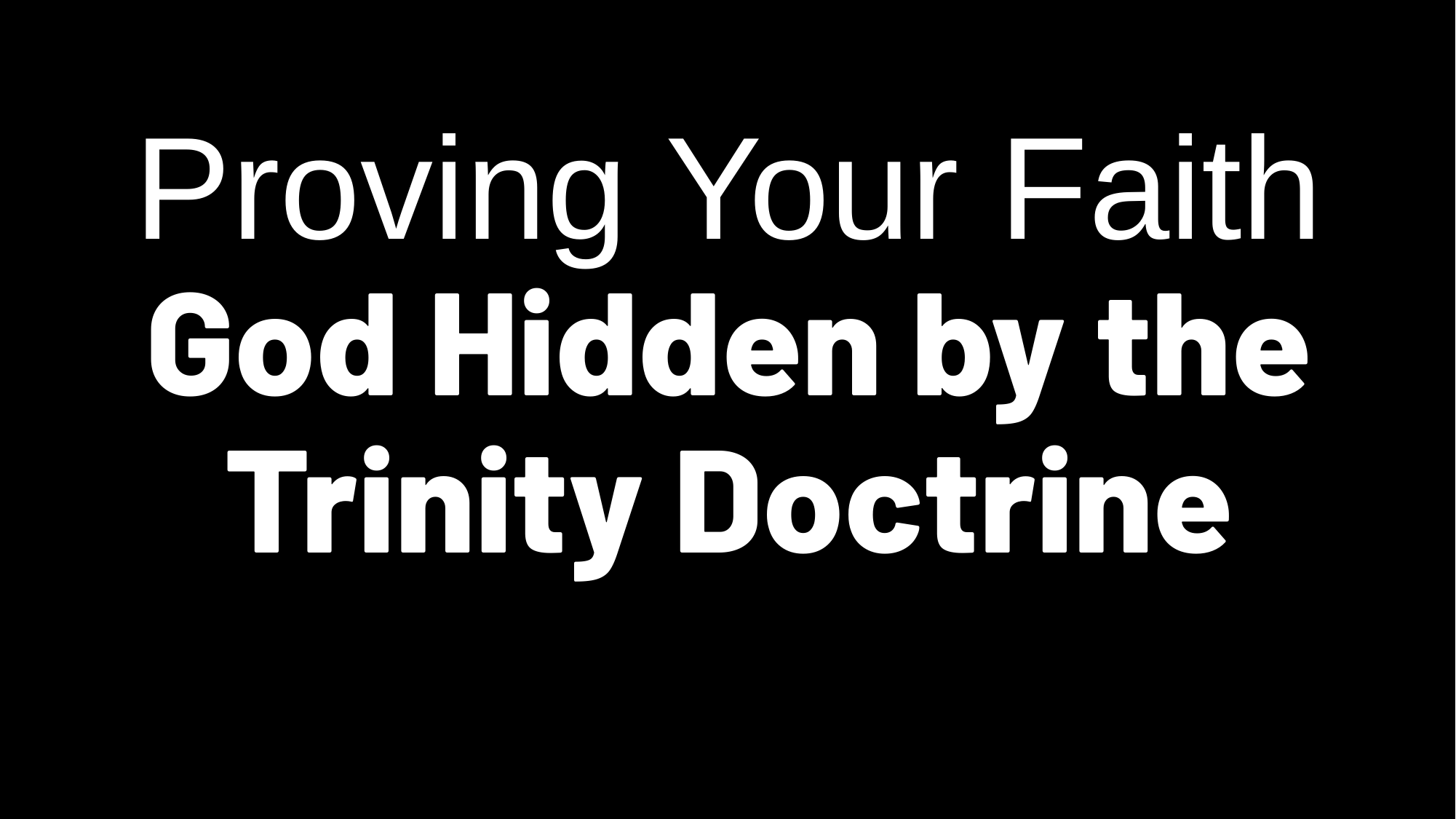

# Proving Your Faith God Hidden by the Trinity Doctrine